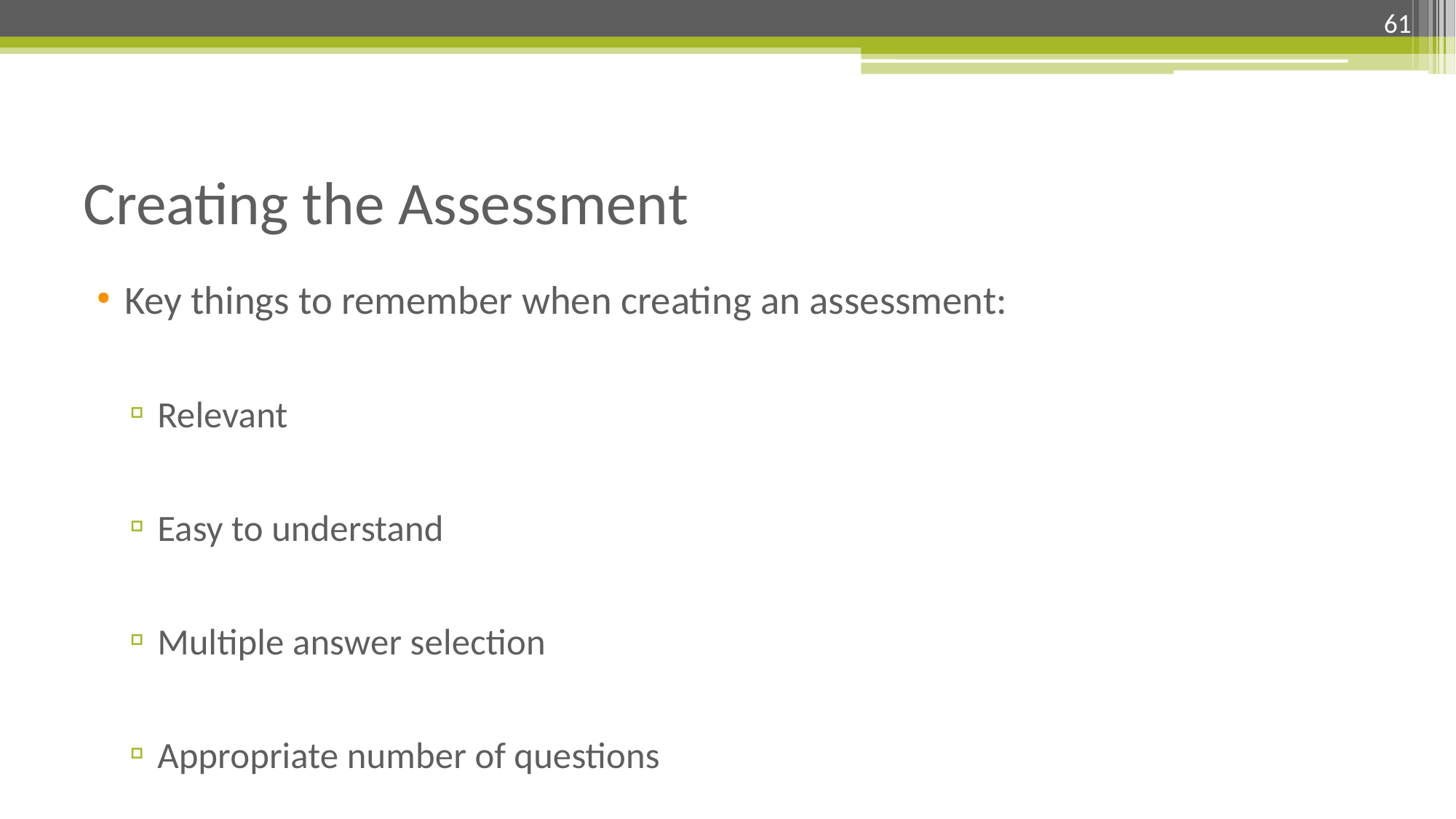

61
# Creating the Assessment
Key things to remember when creating an assessment:

Relevant

Easy to understand

Multiple answer selection

Appropriate number of questions